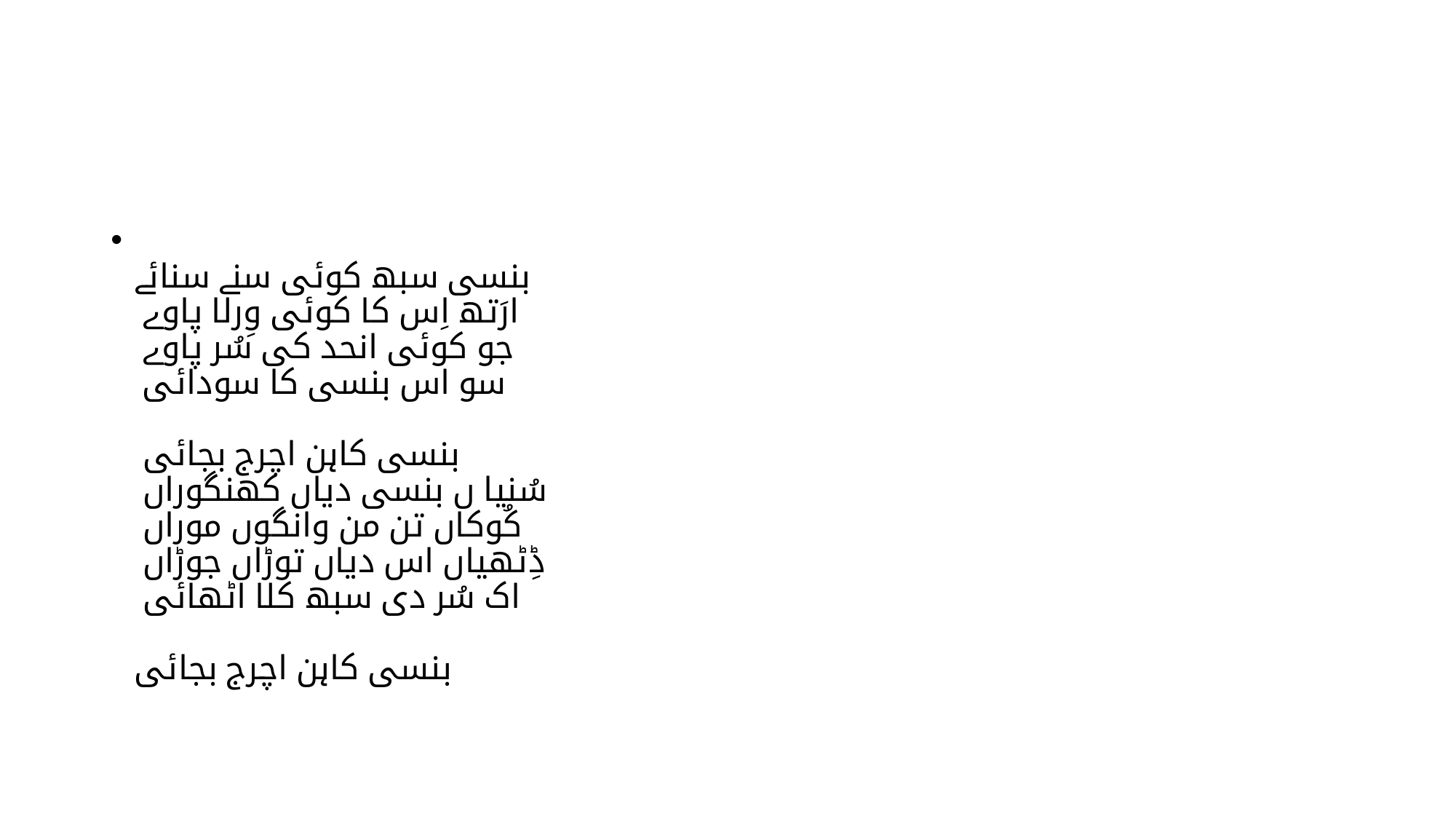

#
بنسی سبھ کوئی سنے سنائے
ارَتھ اِس کا کوئی وِرلا پاوے
جو کوئی انحد کی سُر پاوے
سو اس بنسی کا سودائی
بنسی کاہن اچرج بجائی
سُنیا ں بنسی دیاں کھنگوراں
کُوکاں تن من وانگوں موراں
ڈِٹھیاں اس دیاں توڑاں جوڑاں
اک سُر دی سبھ کلا اٹھائی
بنسی کاہن اچرج بجائی